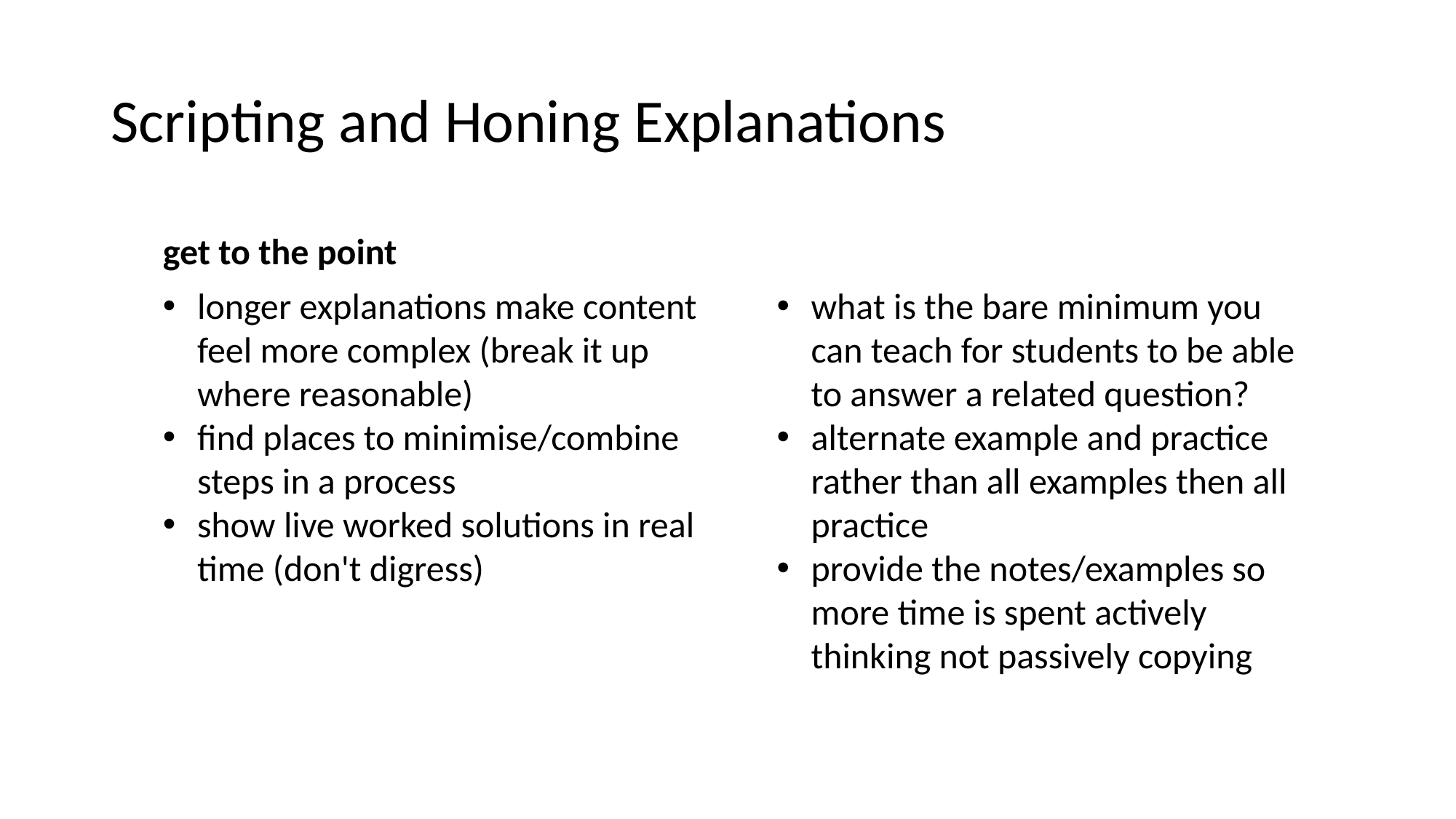

# Scripting and Honing Explanations
get to the point
longer explanations make content feel more complex (break it up where reasonable)
find places to minimise/combine steps in a process
show live worked solutions in real time (don't digress)
what is the bare minimum you can teach for students to be able to answer a related question?
alternate example and practice rather than all examples then all practice
provide the notes/examples so more time is spent actively thinking not passively copying